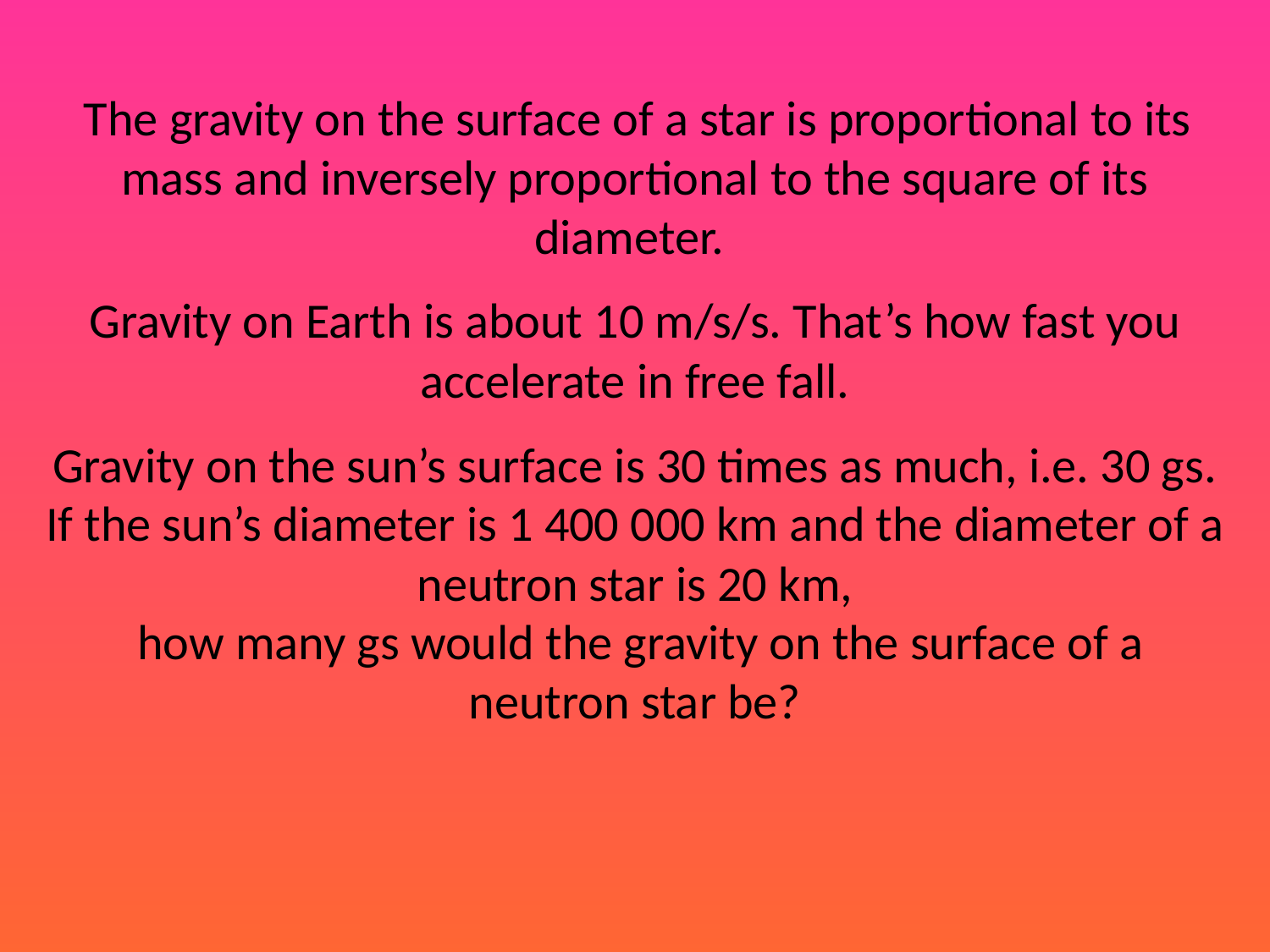

The gravity on the surface of a star is proportional to its mass and inversely proportional to the square of its diameter.

Gravity on Earth is about 10 m/s/s. That’s how fast you accelerate in free fall.

Gravity on the sun’s surface is 30 times as much, i.e. 30 gs.
If the sun’s diameter is 1 400 000 km and the diameter of a neutron star is 20 km,
 how many gs would the gravity on the surface of a neutron star be?